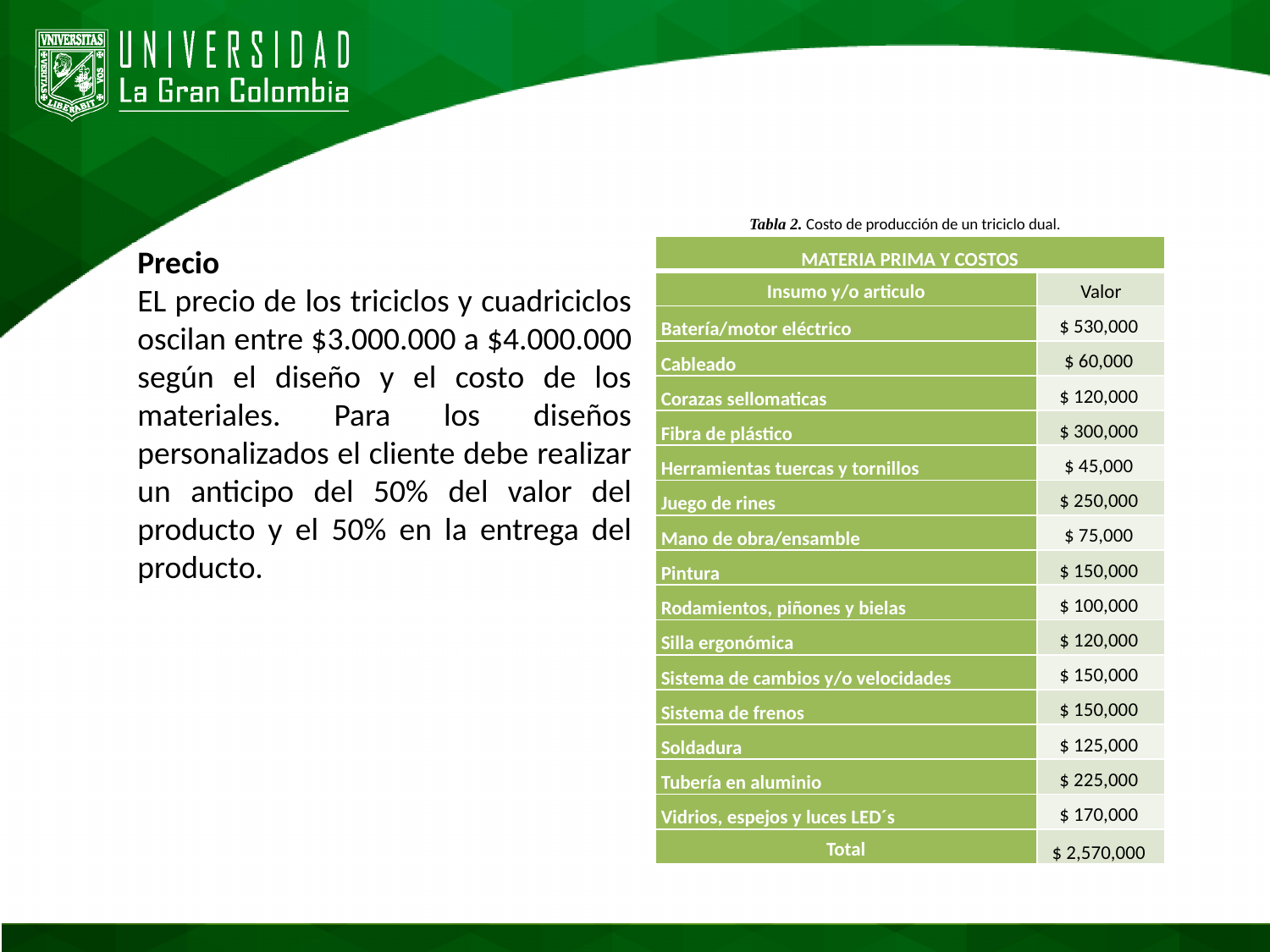

Tabla 2. Costo de producción de un triciclo dual.
Precio
EL precio de los triciclos y cuadriciclos oscilan entre $3.000.000 a $4.000.000 según el diseño y el costo de los materiales. Para los diseños personalizados el cliente debe realizar un anticipo del 50% del valor del producto y el 50% en la entrega del producto.

| MATERIA PRIMA Y COSTOS |  |
| --- | --- |
| Insumo y/o articulo | Valor |
| Batería/motor eléctrico | $ 530,000 |
| Cableado | $ 60,000 |
| Corazas sellomaticas | $ 120,000 |
| Fibra de plástico | $ 300,000 |
| Herramientas tuercas y tornillos | $ 45,000 |
| Juego de rines | $ 250,000 |
| Mano de obra/ensamble | $ 75,000 |
| Pintura | $ 150,000 |
| Rodamientos, piñones y bielas | $ 100,000 |
| Silla ergonómica | $ 120,000 |
| Sistema de cambios y/o velocidades | $ 150,000 |
| Sistema de frenos | $ 150,000 |
| Soldadura | $ 125,000 |
| Tubería en aluminio | $ 225,000 |
| Vidrios, espejos y luces LED´s | $ 170,000 |
| Total | $ 2,570,000 |